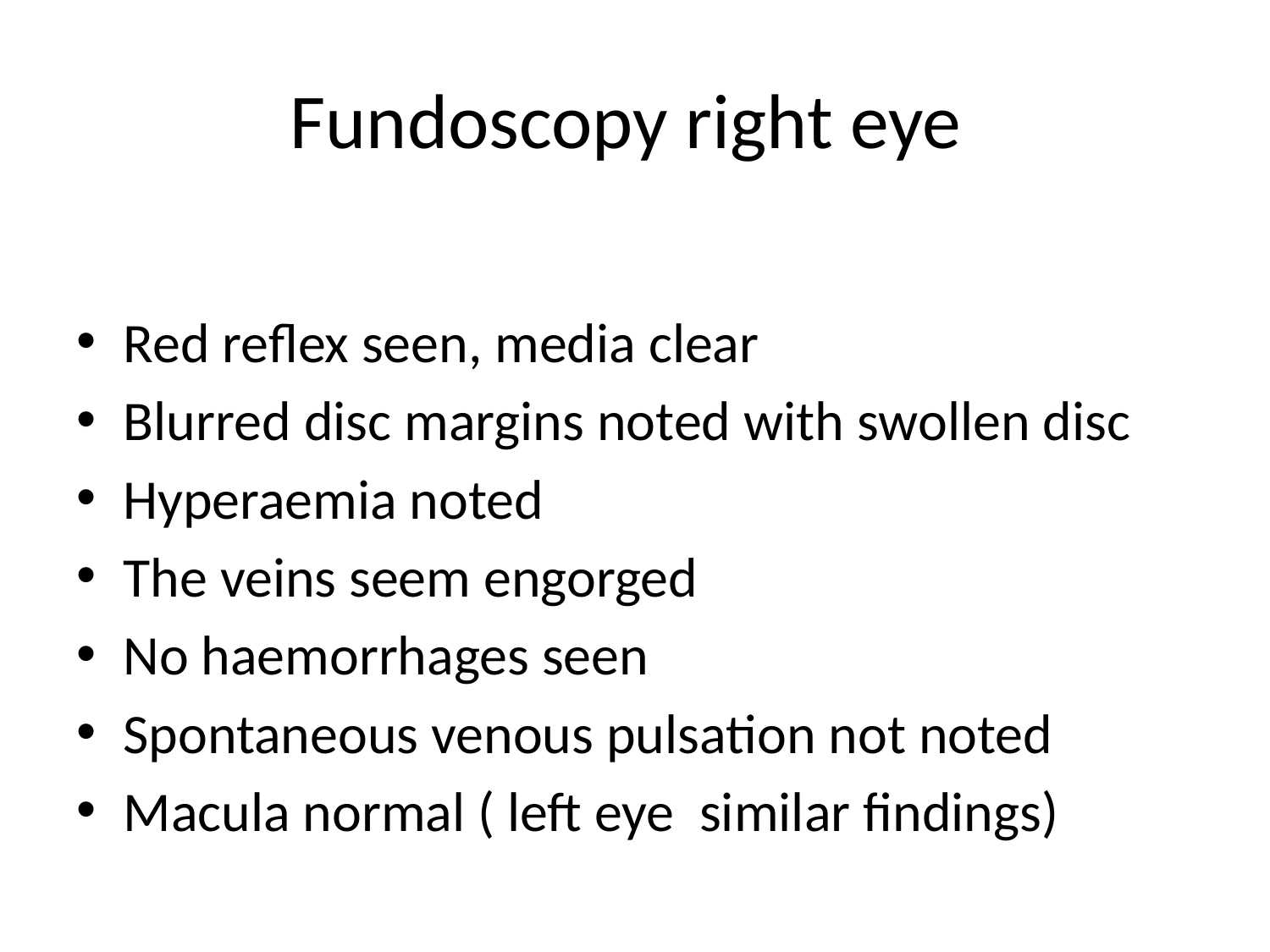

# Fundoscopy right eye

Red reflex seen, media clear
Blurred disc margins noted with swollen disc
Hyperaemia noted
The veins seem engorged
No haemorrhages seen
Spontaneous venous pulsation not noted
Macula normal ( left eye  similar findings)